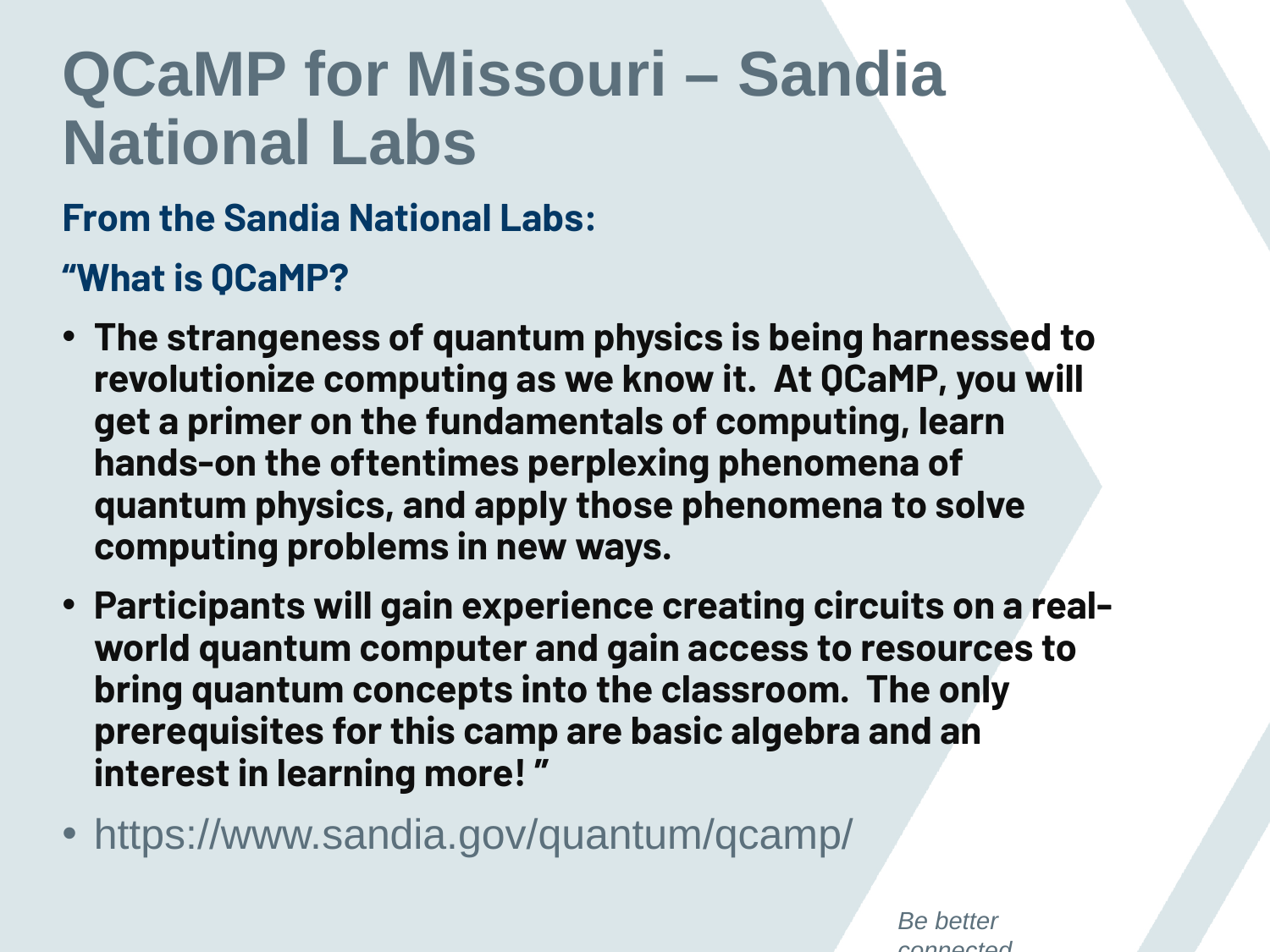

# QCaMP for Missouri – Sandia National Labs
From the Sandia National Labs:
“What is QCaMP?
The strangeness of quantum physics is being harnessed to revolutionize computing as we know it.  At QCaMP, you will get a primer on the fundamentals of computing, learn hands-on the oftentimes perplexing phenomena of quantum physics, and apply those phenomena to solve computing problems in new ways.
Participants will gain experience creating circuits on a real-world quantum computer and gain access to resources to bring quantum concepts into the classroom.  The only prerequisites for this camp are basic algebra and an interest in learning more! ”
https://www.sandia.gov/quantum/qcamp/